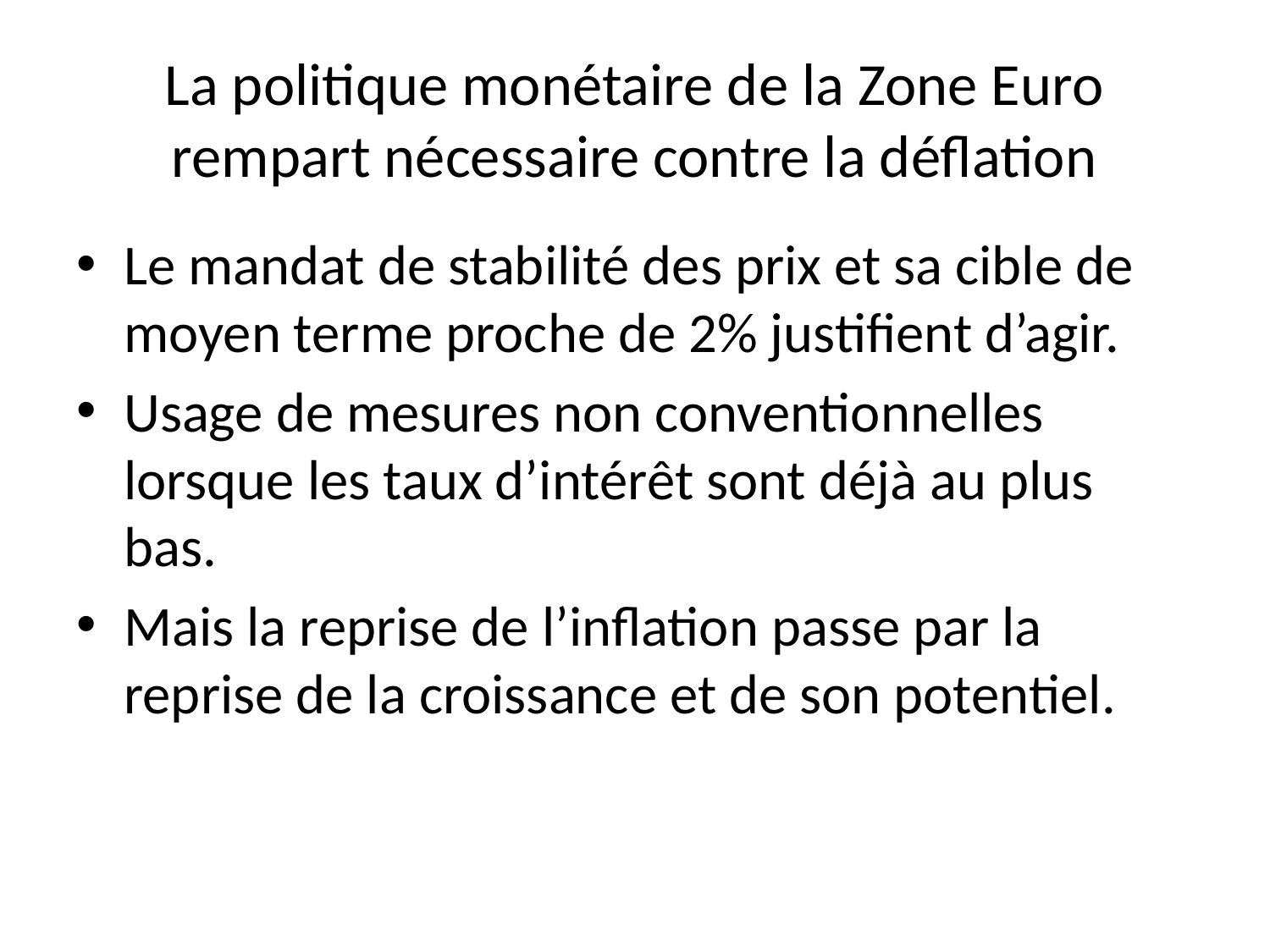

# La politique monétaire de la Zone Euro rempart nécessaire contre la déflation
Le mandat de stabilité des prix et sa cible de moyen terme proche de 2% justifient d’agir.
Usage de mesures non conventionnelles lorsque les taux d’intérêt sont déjà au plus bas.
Mais la reprise de l’inflation passe par la reprise de la croissance et de son potentiel.